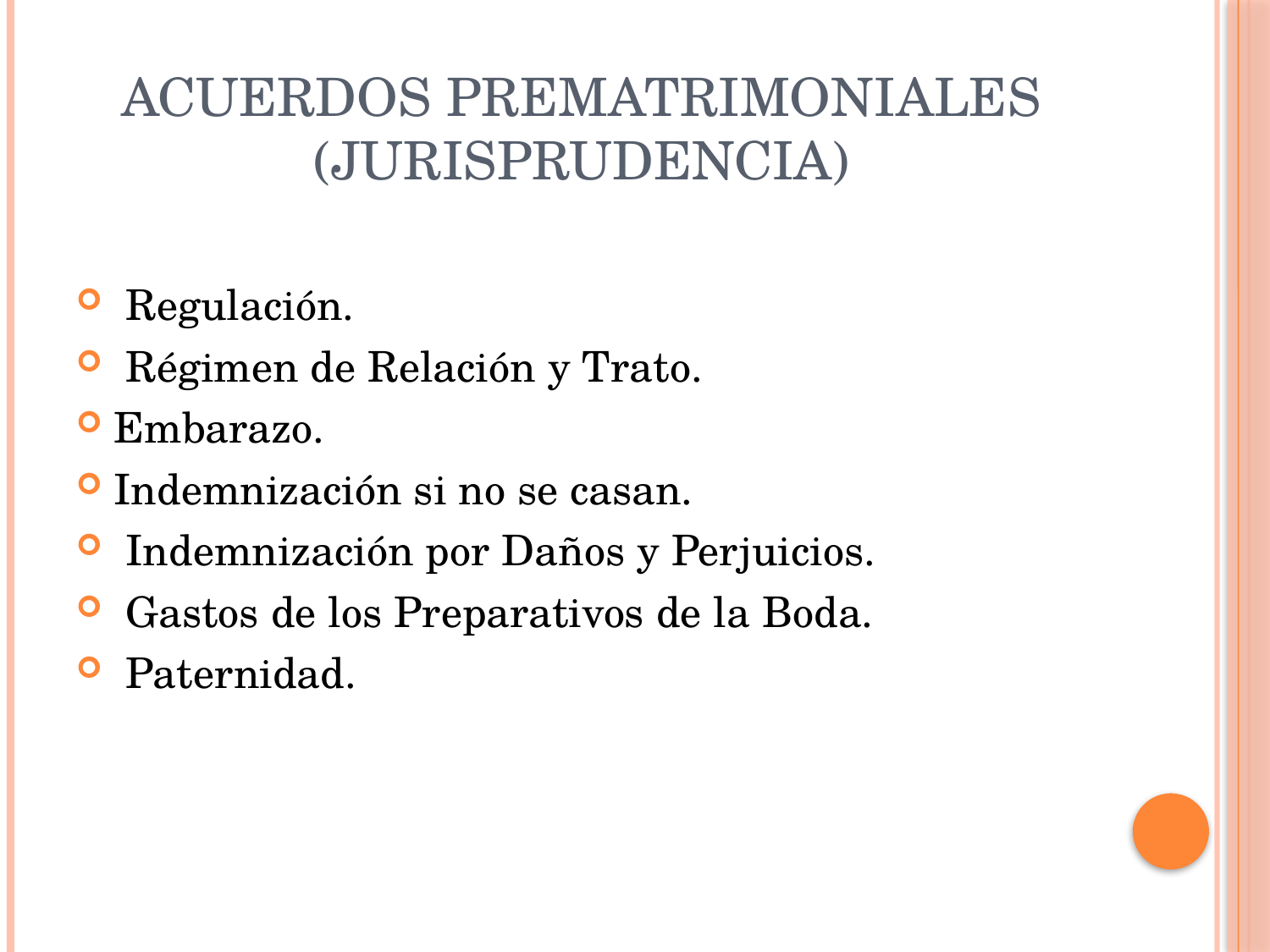

# Acuerdos Prematrimoniales (Jurisprudencia)
 Regulación.
 Régimen de Relación y Trato.
Embarazo.
Indemnización si no se casan.
 Indemnización por Daños y Perjuicios.
 Gastos de los Preparativos de la Boda.
 Paternidad.